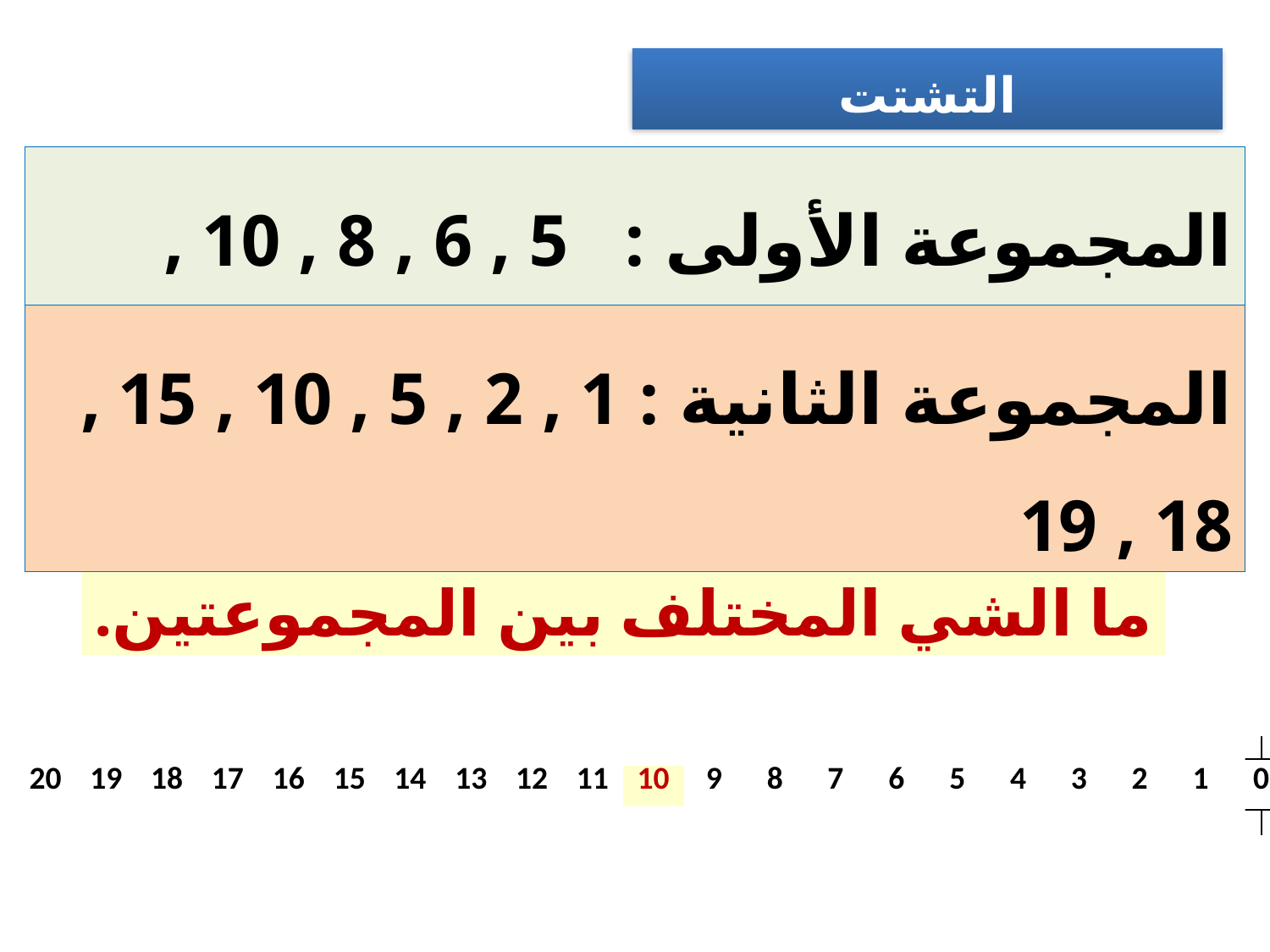

التشتت
المجموعة الأولى :   5 , 6 , 8 , 10 , 12 , 14 , 15
المجموعة الثانية : 1 , 2 , 5 , 10 , 15 , 18 , 19
احسب المتوسط لكل مجموعة.
ما الشي المختلف بين المجموعتين.

|  |  |  |  |  |  |  |  |  |  |  |  |  |  |  |  |  |  |  |  |  |  |  |  |  |  |  |  |  |  |  |  |  |  |  |  |  |  |  |  |  |  |
| --- | --- | --- | --- | --- | --- | --- | --- | --- | --- | --- | --- | --- | --- | --- | --- | --- | --- | --- | --- | --- | --- | --- | --- | --- | --- | --- | --- | --- | --- | --- | --- | --- | --- | --- | --- | --- | --- | --- | --- | --- | --- |
| 20 |  | 19 |  | 18 |  | 17 |  | 16 |  | 15 |  | 14 |  | 13 |  | 12 |  | 11 |  | 10 |  | 9 |  | 8 |  | 7 |  | 6 |  | 5 |  | 4 |  | 3 |  | 2 |  | 1 |  | 0 |  |
|  |  |  |  |  |  |  |  |  |  |  |  |  |  |  |  |  |  |  |  |  |  |  |  |  |  |  |  |  |  |  |  |  |  |  |  |  |  |  |  |  |  |